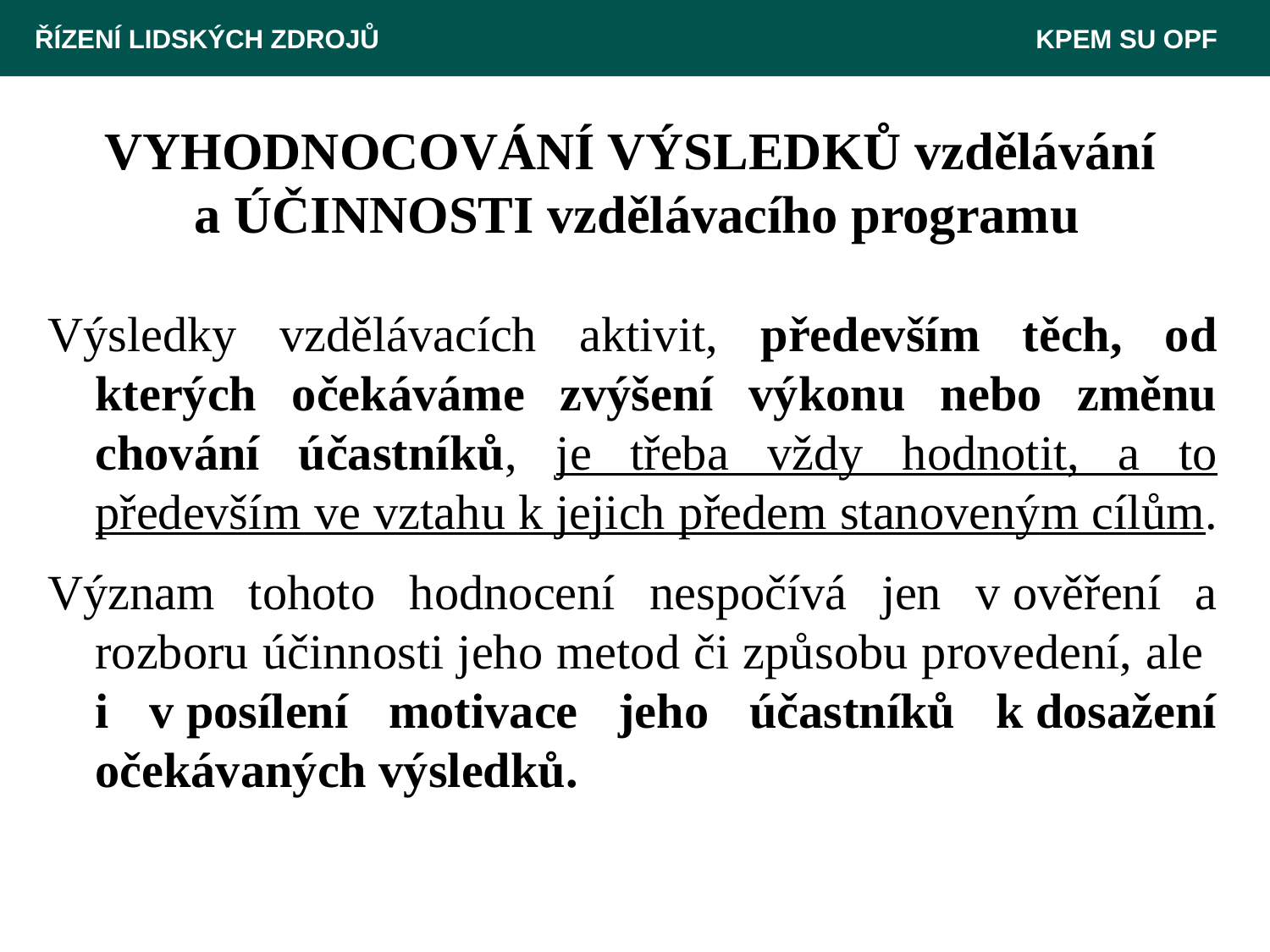

ŘÍZENÍ LIDSKÝCH ZDROJŮ 						 KPEM SU OPF
# VYHODNOCOVÁNÍ VÝSLEDKŮ vzdělávání a ÚČINNOSTI vzdělávacího programu
Výsledky vzdělávacích aktivit, především těch, od kterých očekáváme zvýšení výkonu nebo změnu chování účastníků, je třeba vždy hodnotit, a to především ve vztahu k jejich předem stanoveným cílům.
Význam tohoto hodnocení nespočívá jen v ověření a rozboru účinnosti jeho metod či způsobu provedení, ale
i v posílení motivace jeho účastníků k dosažení očekávaných výsledků.